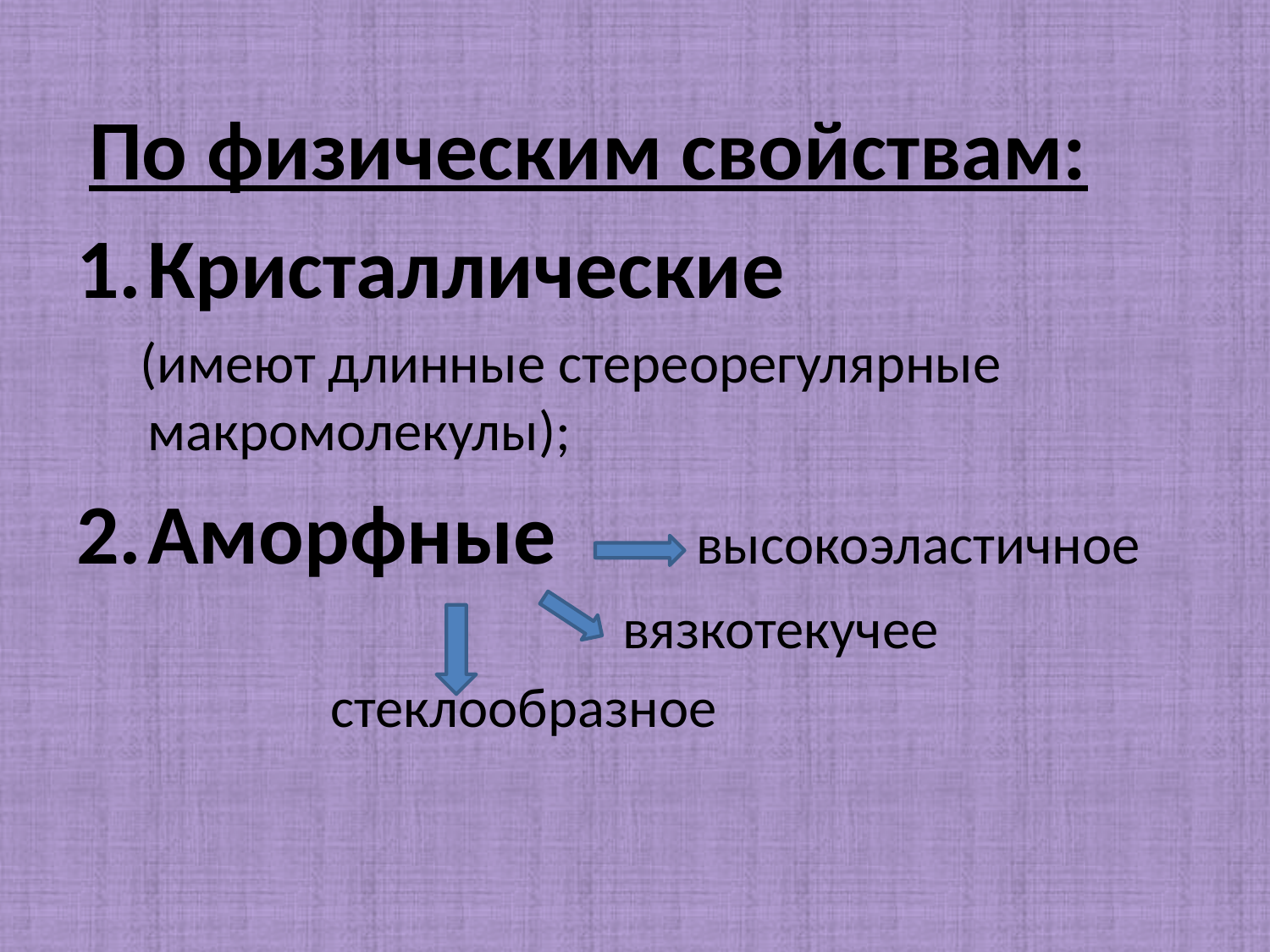

#
 По физическим свойствам:
Кристаллические
     (имеют длинные стереорегулярные макромолекулы);
Аморфные           высокоэластичное
                                           вязкотекучее
                    стеклообразное